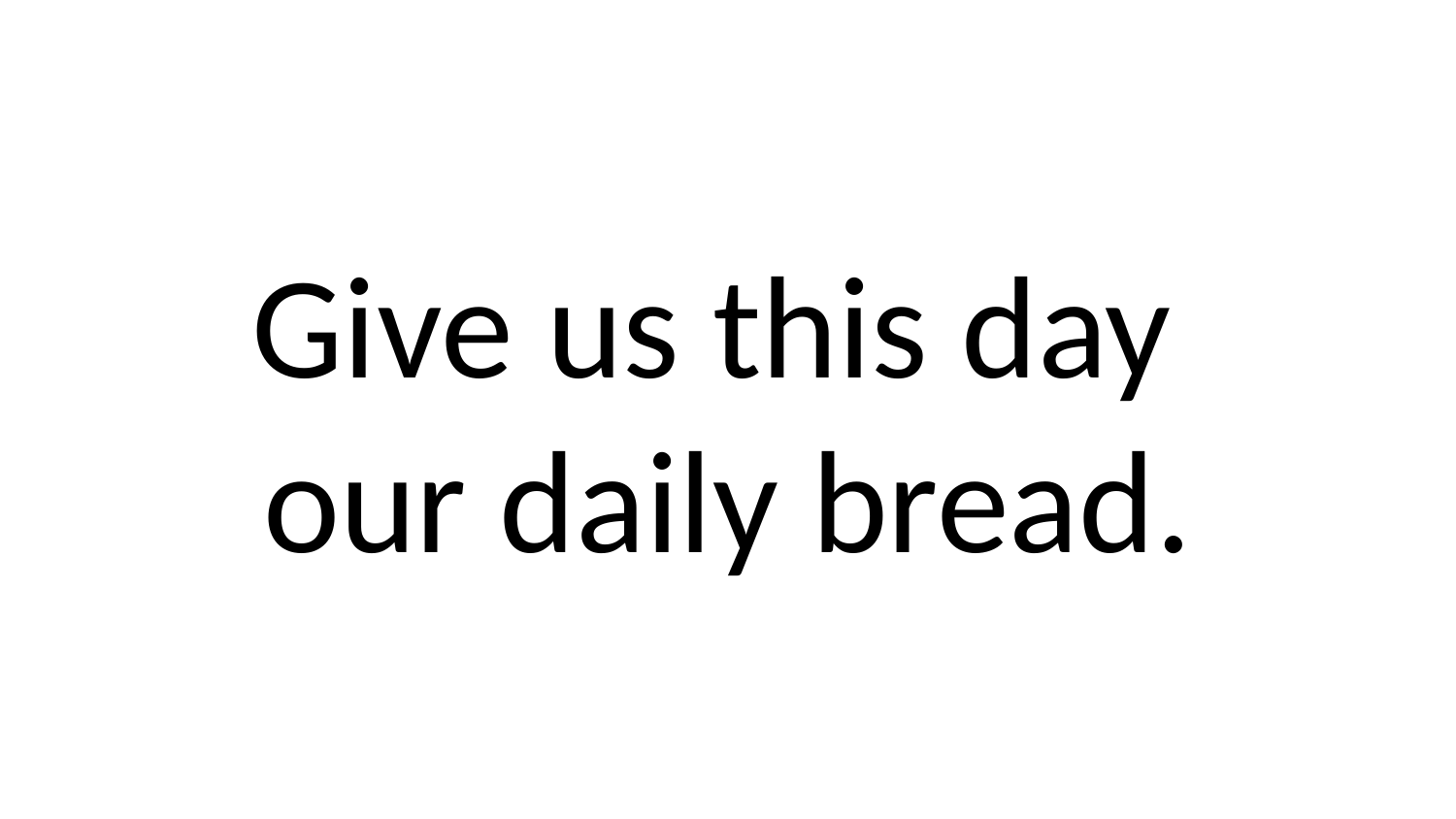

Give us this day
our daily bread.